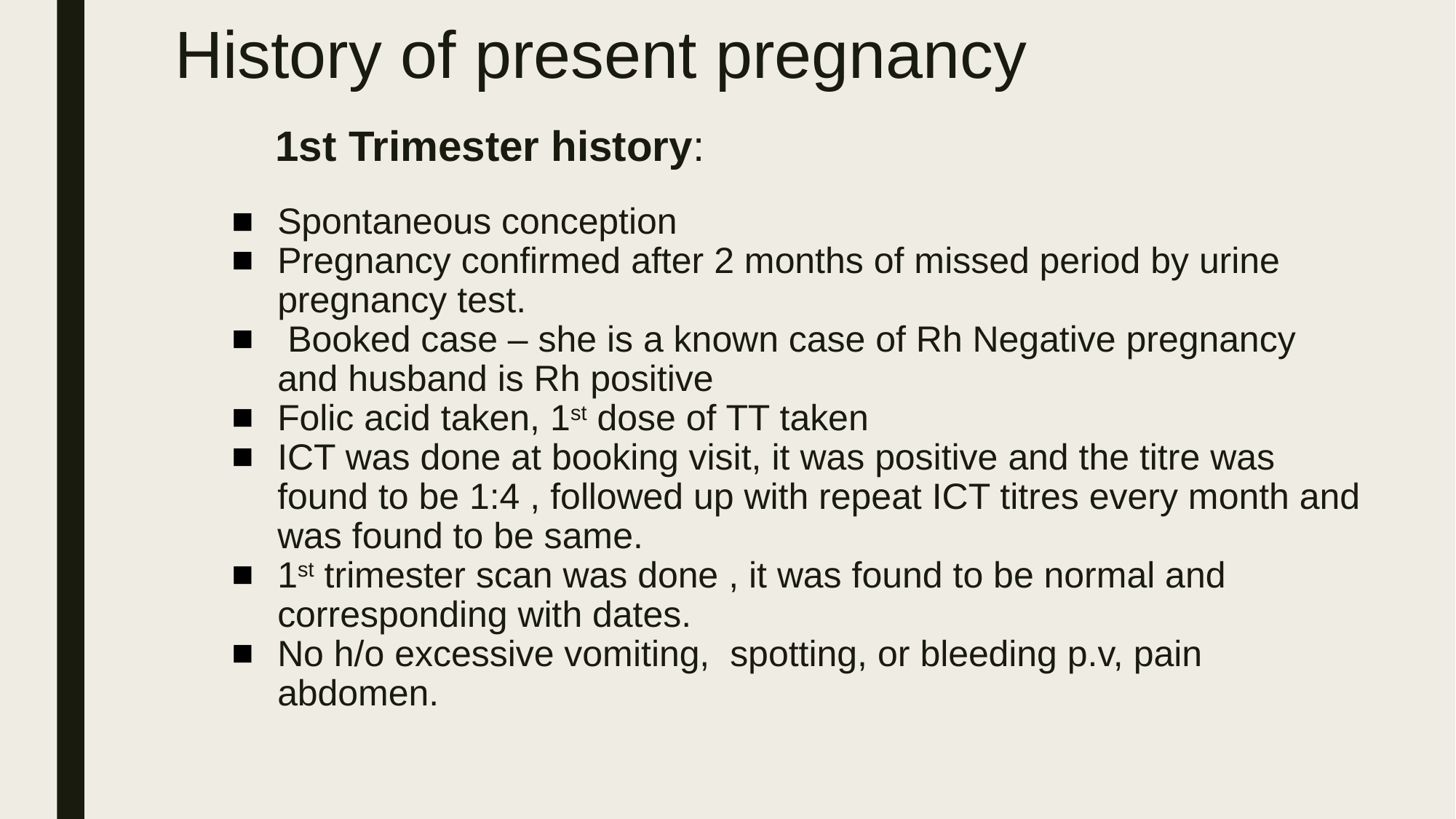

# History of present pregnancy
    1st Trimester history:

Spontaneous conception
Pregnancy confirmed after 2 months of missed period by urine pregnancy test.
 Booked case – she is a known case of Rh Negative pregnancy and husband is Rh positive
Folic acid taken, 1st dose of TT taken
ICT was done at booking visit, it was positive and the titre was found to be 1:4 , followed up with repeat ICT titres every month and was found to be same.
1st trimester scan was done , it was found to be normal and corresponding with dates.
No h/o excessive vomiting,  spotting, or bleeding p.v, pain abdomen.